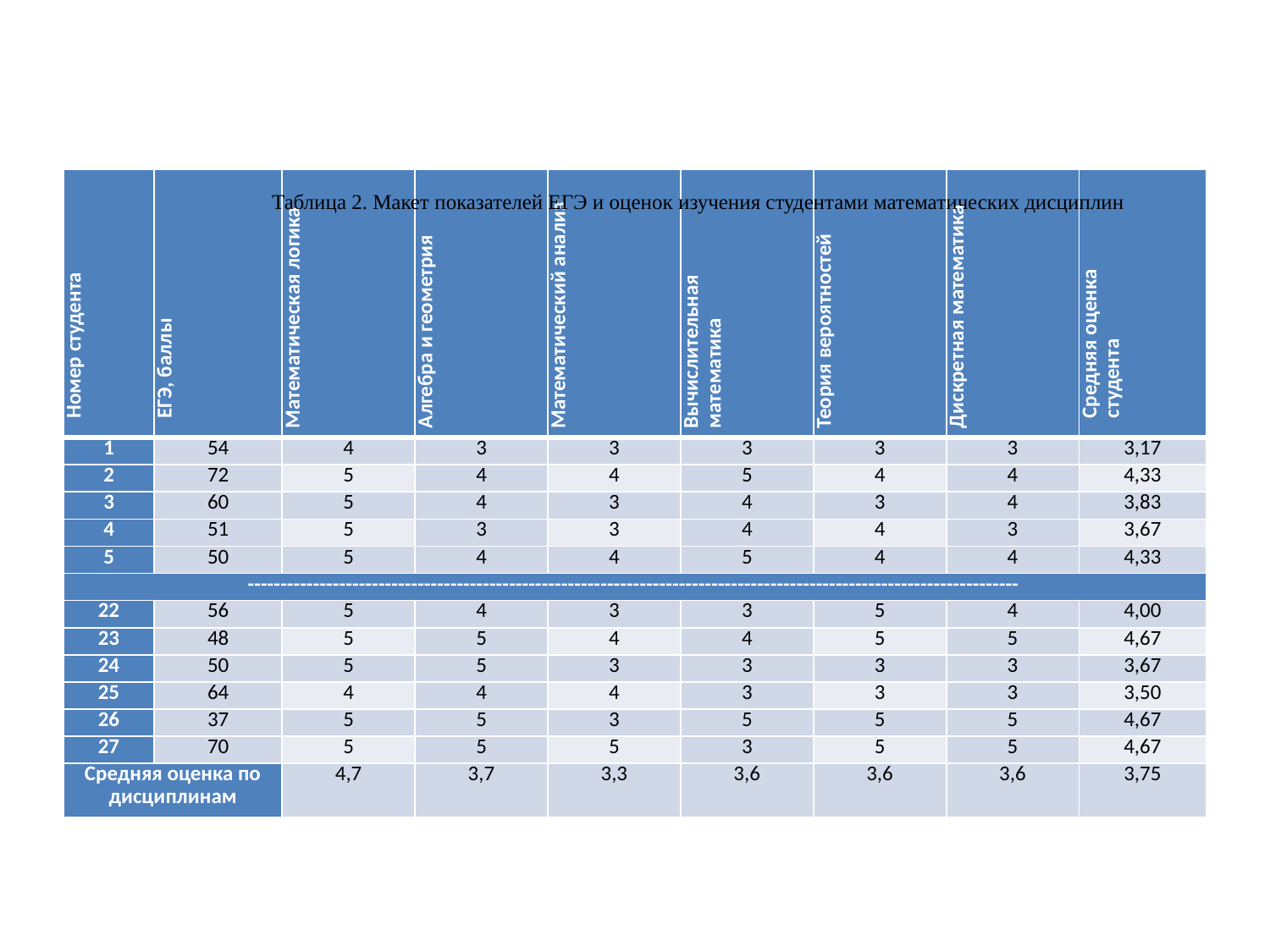

Таблица 2. Макет показателей ЕГЭ и оценок изучения студентами математических дисциплин
| Номер студента | ЕГЭ, баллы | Математическая логика | Алгебра и геометрия | Математический анализ | Вычислительная математика | Теория вероятностей | Дискретная математика | Средняя оценка студента |
| --- | --- | --- | --- | --- | --- | --- | --- | --- |
| 1 | 54 | 4 | 3 | 3 | 3 | 3 | 3 | 3,17 |
| 2 | 72 | 5 | 4 | 4 | 5 | 4 | 4 | 4,33 |
| 3 | 60 | 5 | 4 | 3 | 4 | 3 | 4 | 3,83 |
| 4 | 51 | 5 | 3 | 3 | 4 | 4 | 3 | 3,67 |
| 5 | 50 | 5 | 4 | 4 | 5 | 4 | 4 | 4,33 |
| ---------------------------------------------------------------------------------------------------------------------- |  |  |  |  |  |  |  |  |
| 22 | 56 | 5 | 4 | 3 | 3 | 5 | 4 | 4,00 |
| 23 | 48 | 5 | 5 | 4 | 4 | 5 | 5 | 4,67 |
| 24 | 50 | 5 | 5 | 3 | 3 | 3 | 3 | 3,67 |
| 25 | 64 | 4 | 4 | 4 | 3 | 3 | 3 | 3,50 |
| 26 | 37 | 5 | 5 | 3 | 5 | 5 | 5 | 4,67 |
| 27 | 70 | 5 | 5 | 5 | 3 | 5 | 5 | 4,67 |
| Средняя оценка по дисциплинам |  | 4,7 | 3,7 | 3,3 | 3,6 | 3,6 | 3,6 | 3,75 |